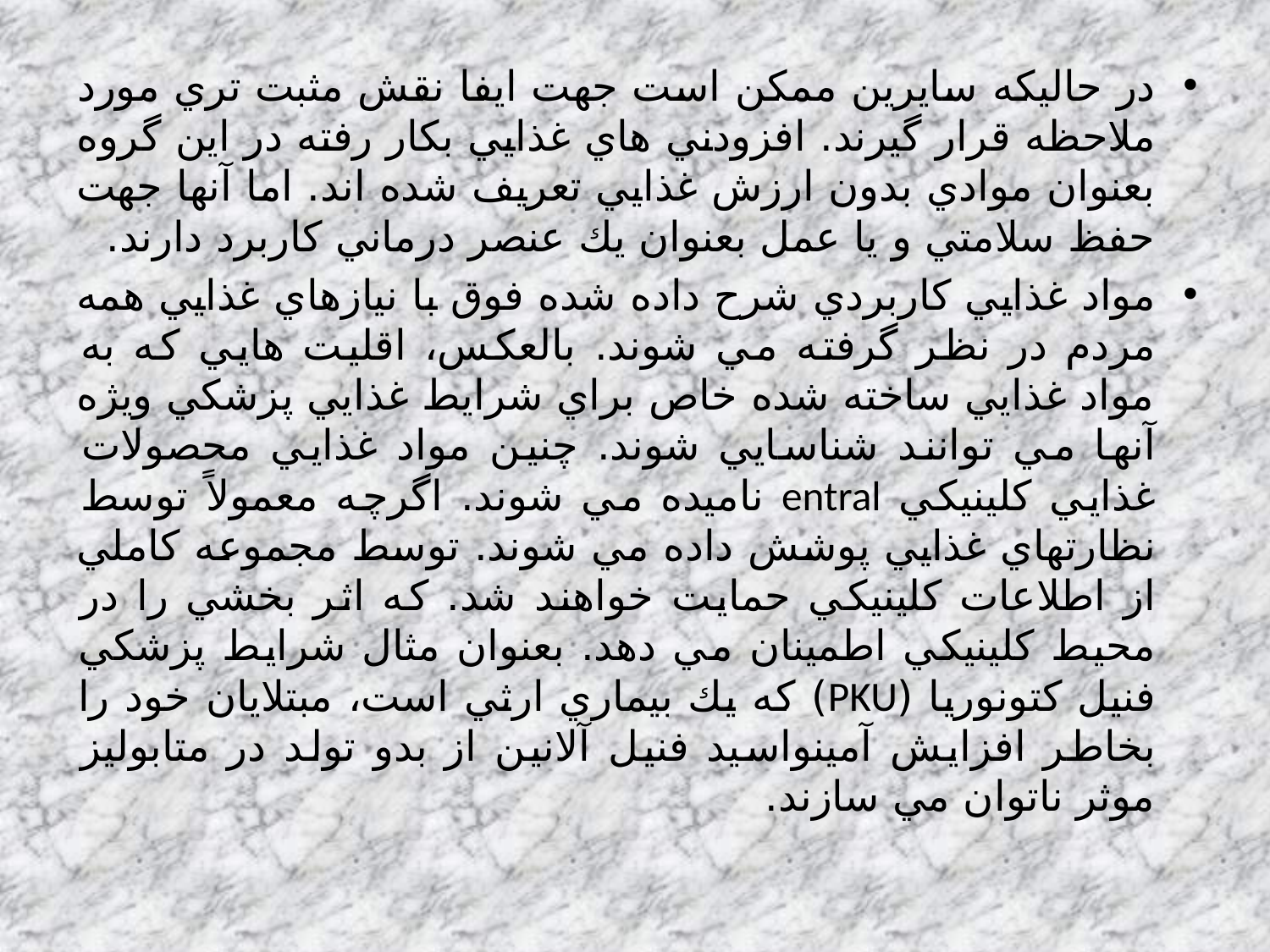

در حاليكه سايرين ممكن است جهت ايفا نقش مثبت تري مورد ملاحظه قرار گيرند. افزودني هاي غذايي بكار رفته در اين گروه بعنوان موادي بدون ارزش غذايي تعريف شده اند. اما آنها جهت حفظ سلامتي و يا عمل بعنوان يك عنصر درماني كاربرد دارند.
مواد غذايي كاربردي شرح داده شده فوق با نيازهاي غذايي همه مردم در نظر گرفته مي شوند. بالعكس، اقليت هايي كه به مواد غذايي ساخته شده خاص براي شرايط غذايي پزشكي ويژه آنها مي توانند شناسايي شوند. چنين مواد غذايي محصولات غذايي كلينيكي entral ناميده مي شوند. اگرچه معمولاً توسط نظارتهاي غذايي پوشش داده مي شوند. توسط مجموعه كاملي از اطلاعات كلينيكي حمايت خواهند شد. كه اثر بخشي را در محيط كلينيكي اطمينان مي دهد. بعنوان مثال شرايط پزشكي فنيل كتونوريا (PKU) كه يك بيماري ارثي است، مبتلايان خود را بخاطر افزايش آمينواسيد فنيل آلانين از بدو تولد در متابوليز موثر ناتوان مي سازند.